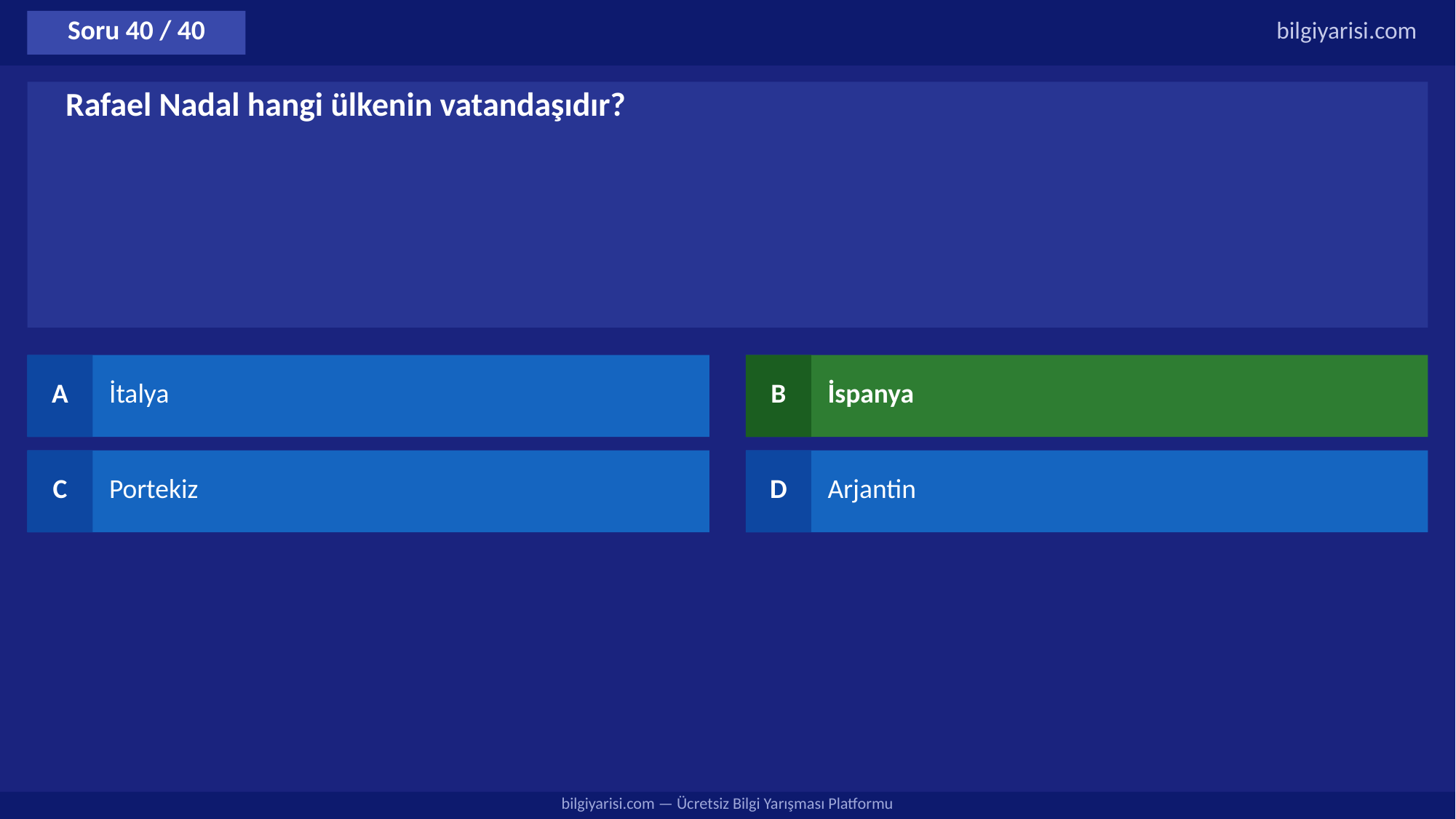

Soru 40 / 40
bilgiyarisi.com

Rafael Nadal hangi ülkenin vatandaşıdır?

A
İtalya

B
İspanya

C
Portekiz

D
Arjantin
bilgiyarisi.com — Ücretsiz Bilgi Yarışması Platformu